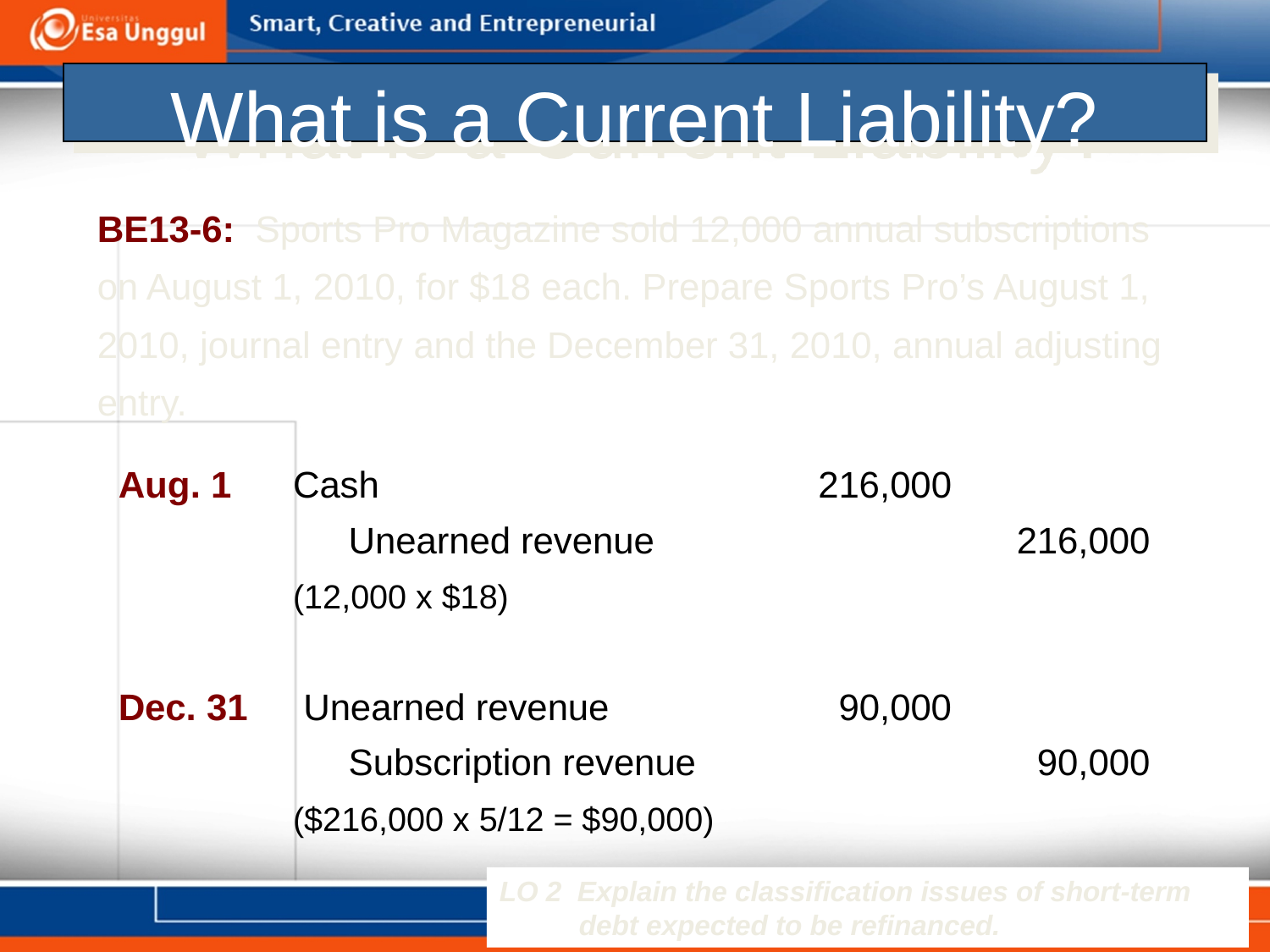

# What is a Current Liability?
BE13-6:  Sports Pro Magazine sold 12,000 annual subscriptions on August 1, 2010, for $18 each. Prepare Sports Pro’s August 1, 2010, journal entry and the December 31, 2010, annual adjusting entry.
Aug. 1	Cash  	216,000
		Unearned revenue		216,000
 	(12,000 x $18)

Dec. 31	 Unearned revenue 	90,000
		Subscription revenue		90,000
	($216,000 x 5/12 = $90,000)
LO 2  Explain the classification issues of short-term debt expected to be refinanced.